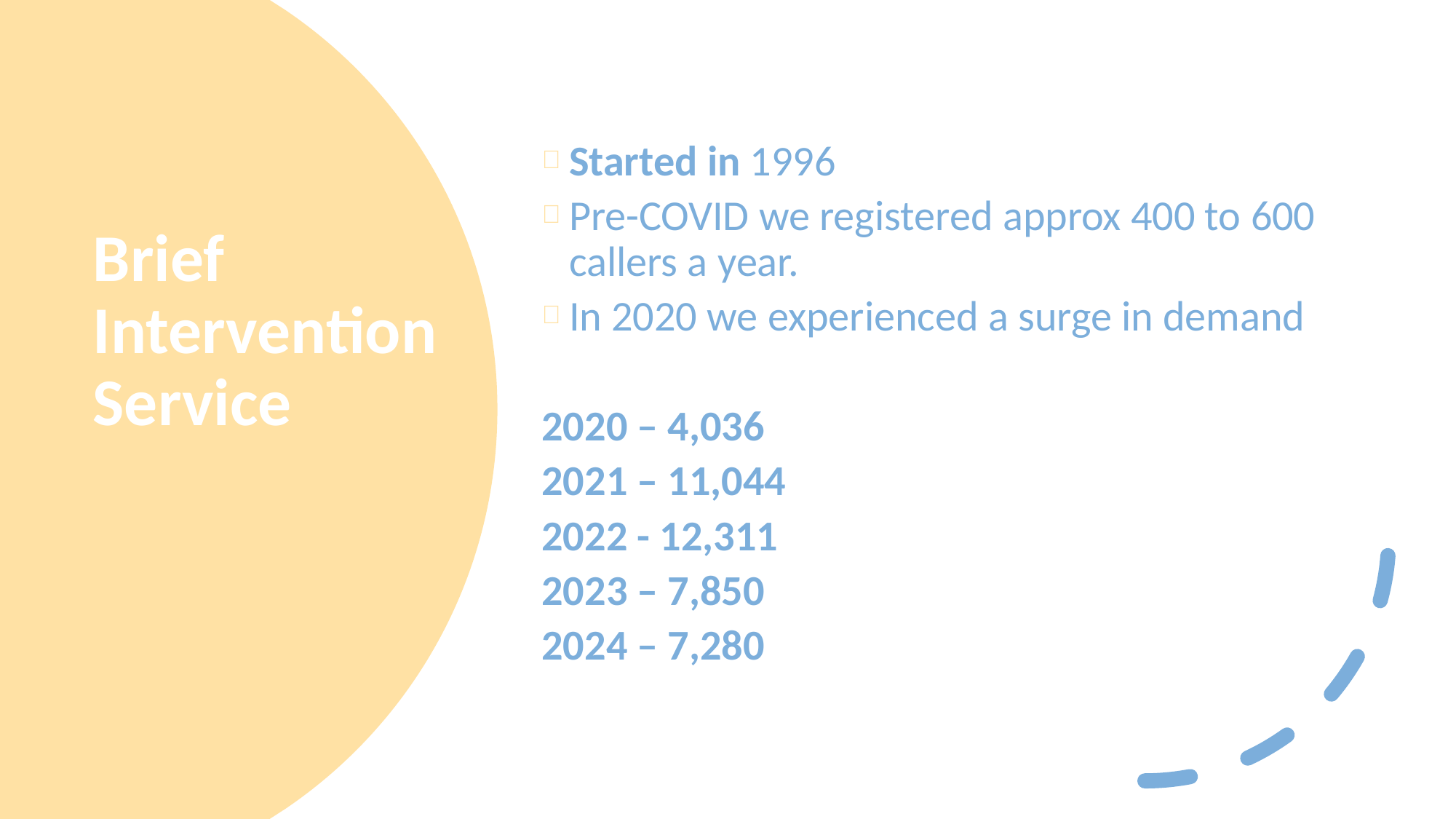

Started in 1996
Pre-COVID we registered approx 400 to 600 callers a year.
In 2020 we experienced a surge in demand

2020 – 4,036
2021 – 11,044
2022 - 12,311
2023 – 7,850
2024 – 7,280
# Brief Intervention Service